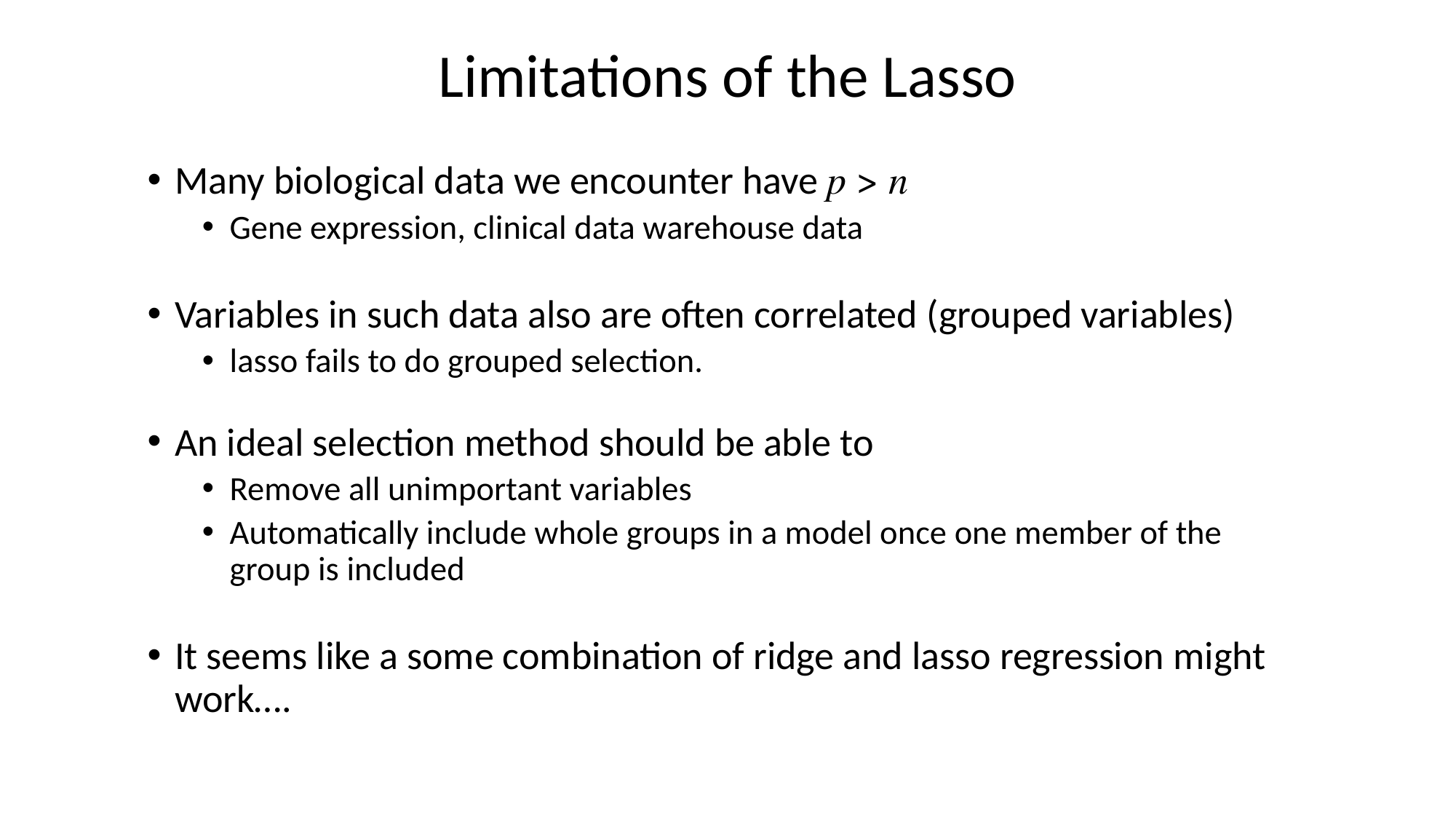

# Limitations of the Lasso
Many biological data we encounter have p > n
Gene expression, clinical data warehouse data

Variables in such data also are often correlated (grouped variables)
lasso fails to do grouped selection.

An ideal selection method should be able to
Remove all unimportant variables
Automatically include whole groups in a model once one member of the group is included

It seems like a some combination of ridge and lasso regression might work….